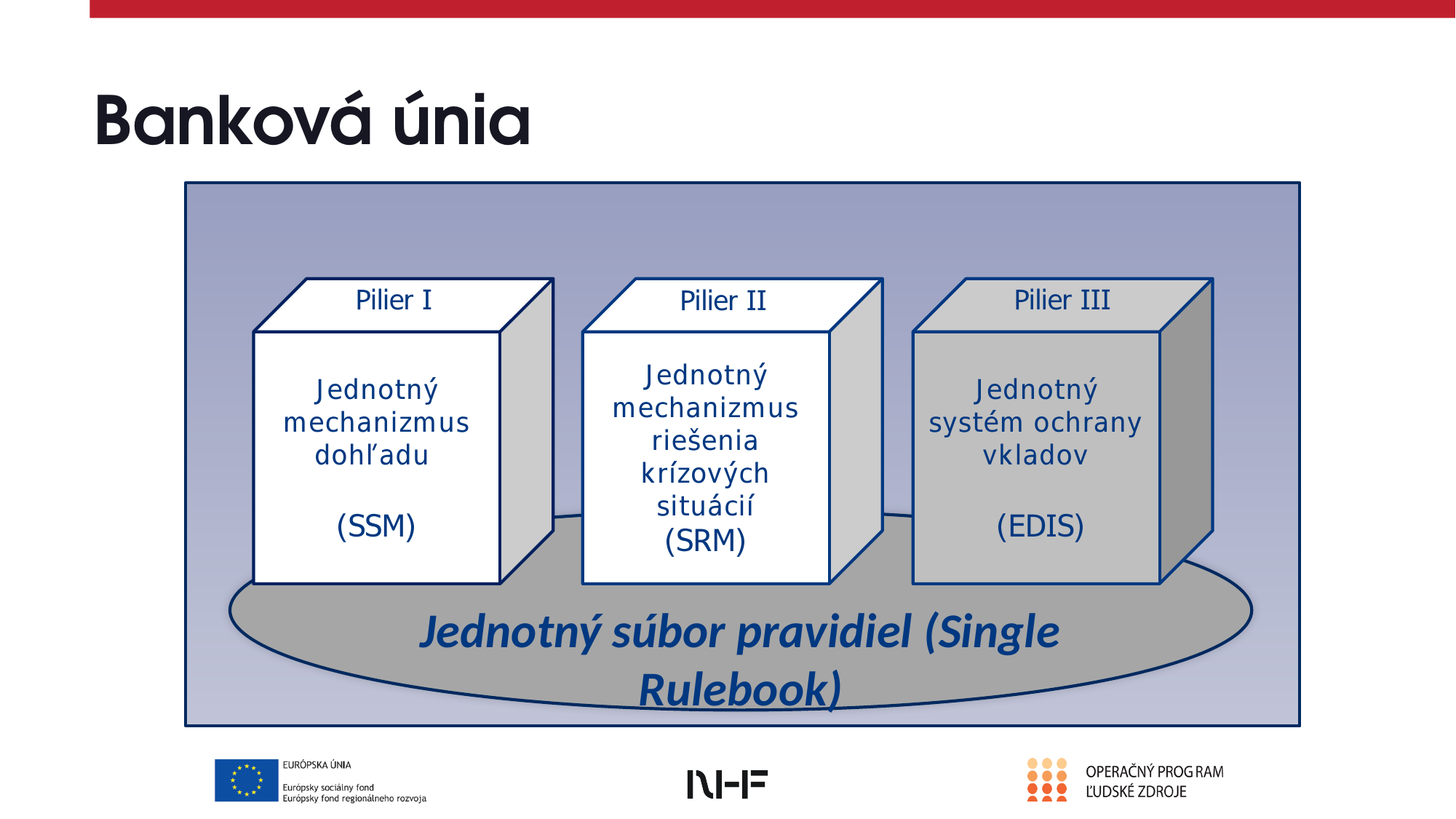

# Banková únia

Pilier III
Jednotný mechanizmus dohľadu

(SSM)
Pilier I
Jednotný mechanizmus riešenia krízových situácií
(SRM)
Jednotný systém ochrany vkladov

 (EDIS)
Pilier II

Jednotný súbor pravidiel (Single Rulebook)